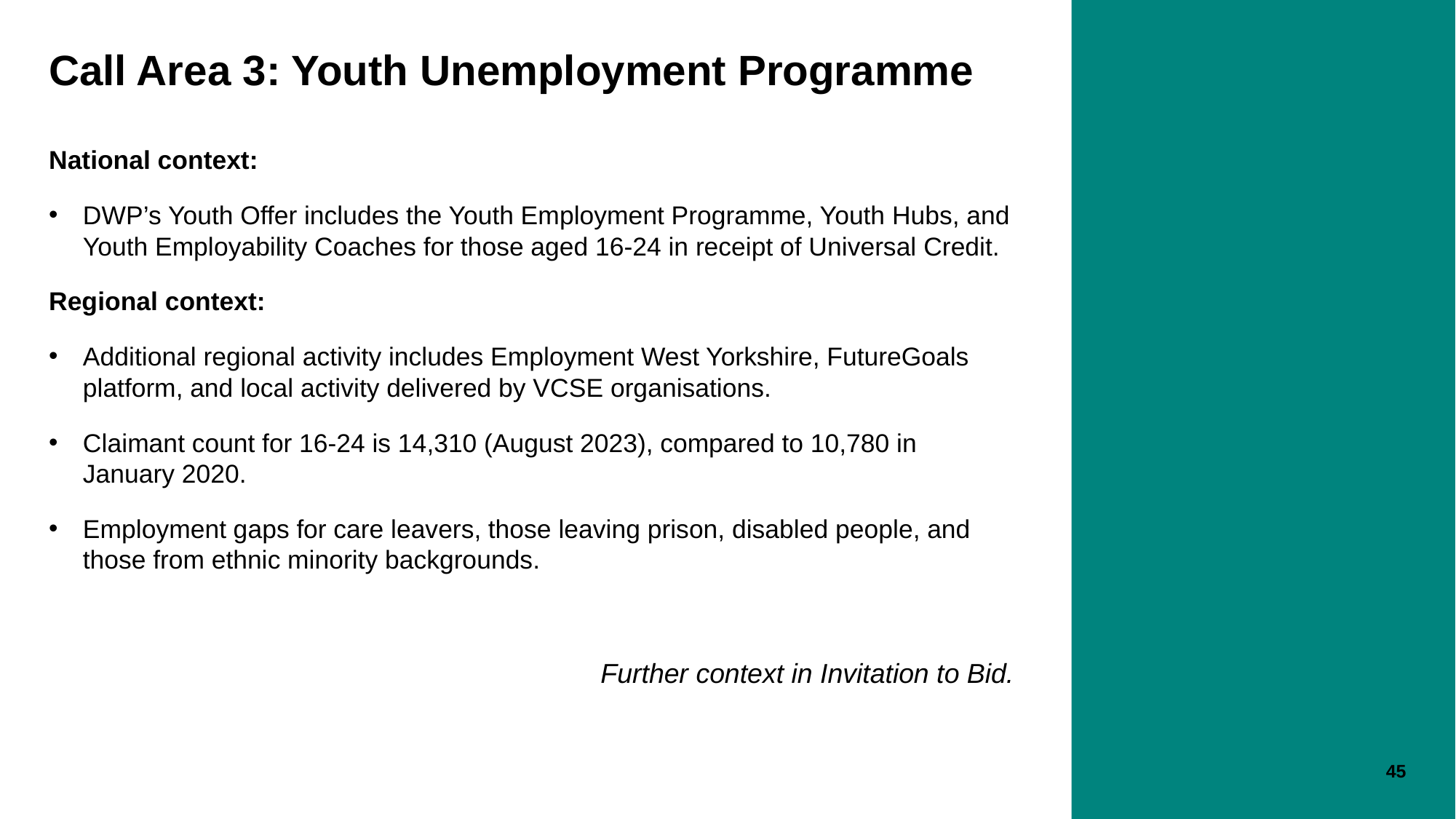

# Call Area 3: Youth Unemployment Programme
National context:
DWP’s Youth Offer includes the Youth Employment Programme, Youth Hubs, and Youth Employability Coaches for those aged 16-24 in receipt of Universal Credit.
Regional context:
Additional regional activity includes Employment West Yorkshire, FutureGoals platform, and local activity delivered by VCSE organisations.
Claimant count for 16-24 is 14,310 (August 2023), compared to 10,780 in January 2020.
Employment gaps for care leavers, those leaving prison, disabled people, and those from ethnic minority backgrounds.

Further context in Invitation to Bid.